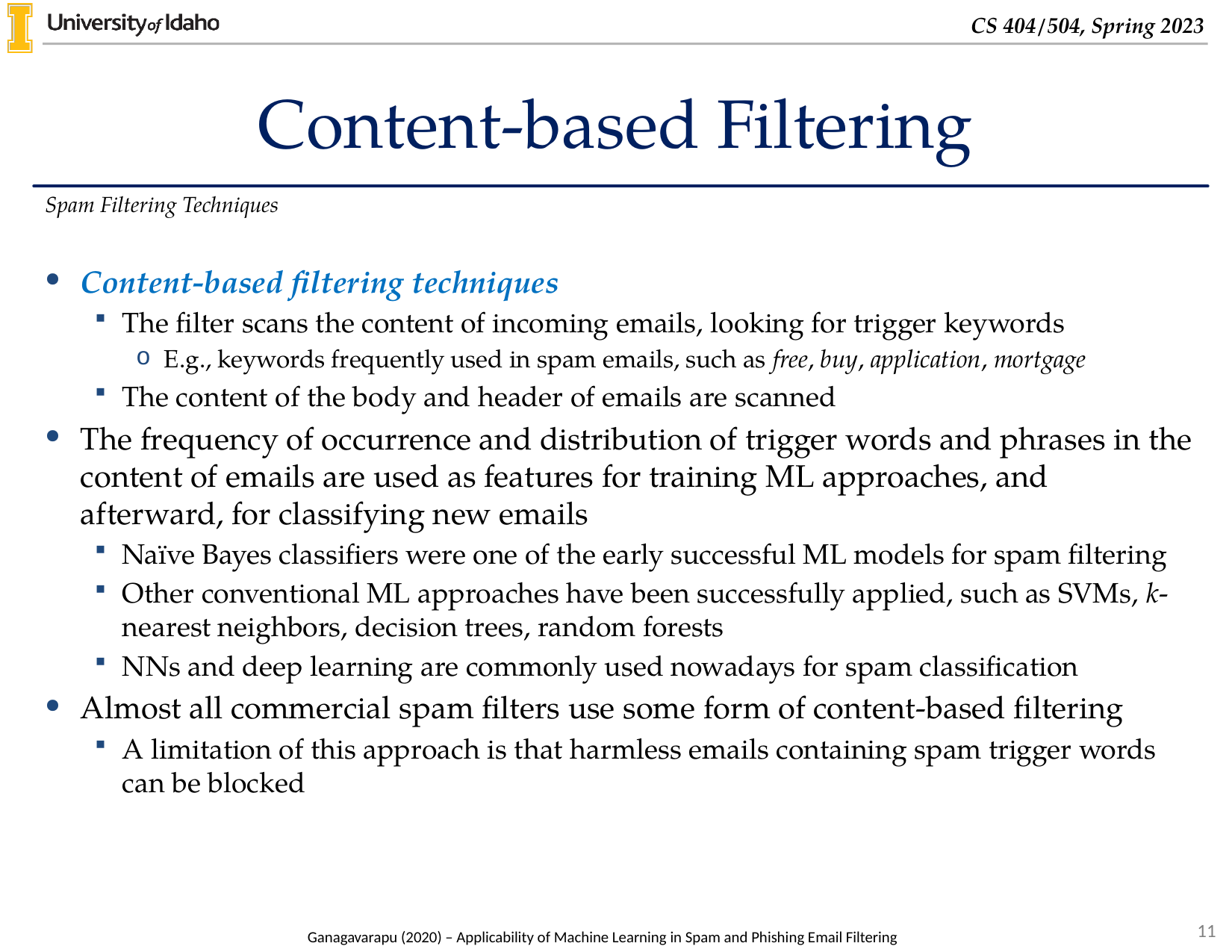

# Content-based Filtering
Spam Filtering Techniques

Content-based filtering techniques
The filter scans the content of incoming emails, looking for trigger keywords
E.g., keywords frequently used in spam emails, such as free, buy, application, mortgage
The content of the body and header of emails are scanned
The frequency of occurrence and distribution of trigger words and phrases in the content of emails are used as features for training ML approaches, and afterward, for classifying new emails
Naïve Bayes classifiers were one of the early successful ML models for spam filtering
Other conventional ML approaches have been successfully applied, such as SVMs, k-nearest neighbors, decision trees, random forests
NNs and deep learning are commonly used nowadays for spam classification
Almost all commercial spam filters use some form of content-based filtering
A limitation of this approach is that harmless emails containing spam trigger words can be blocked

Ganagavarapu (2020) – Applicability of Machine Learning in Spam and Phishing Email Filtering